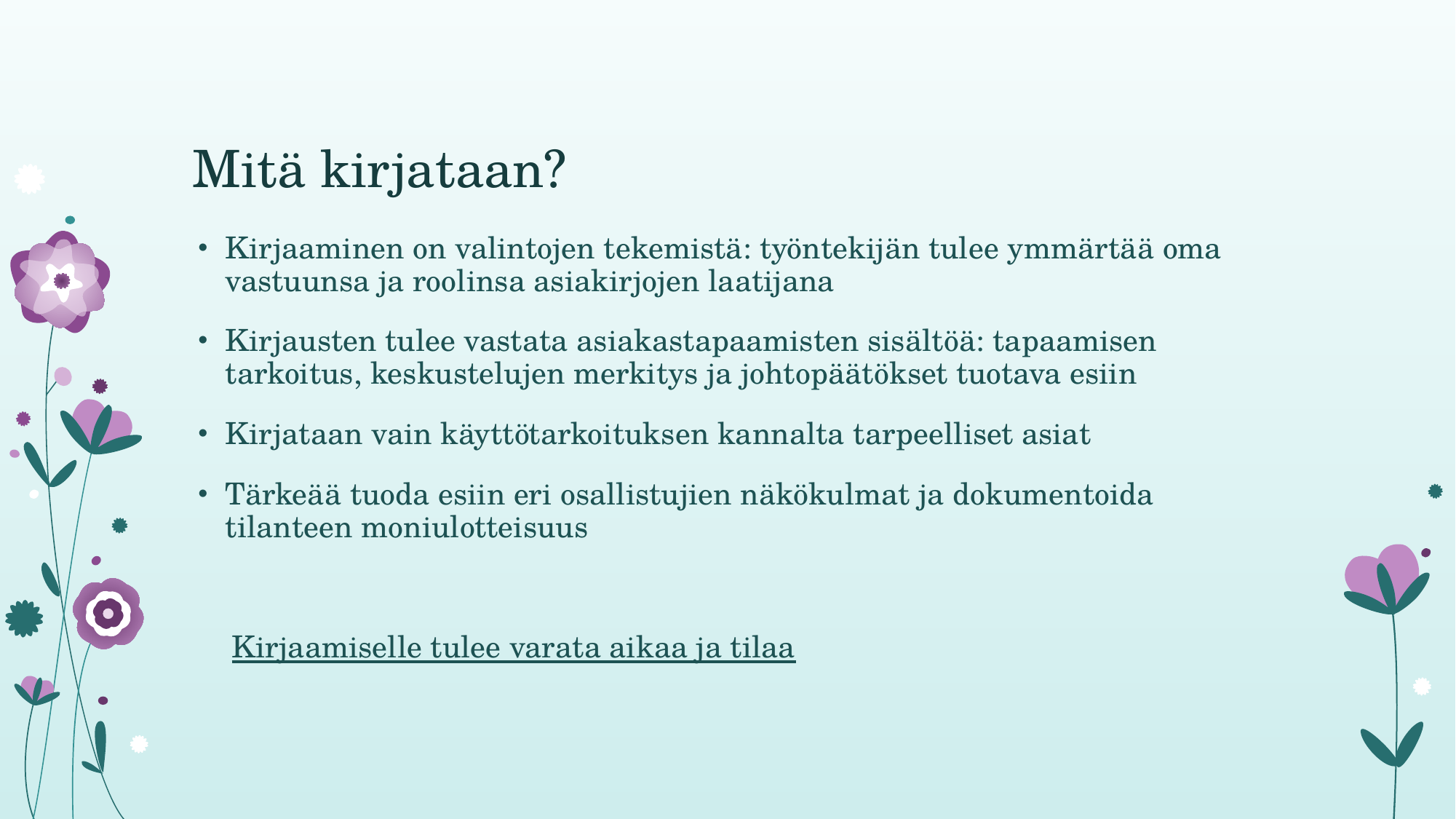

# Mitä kirjataan?
Kirjaaminen on valintojen tekemistä: työntekijän tulee ymmärtää oma vastuunsa ja roolinsa asiakirjojen laatijana
Kirjausten tulee vastata asiakastapaamisten sisältöä: tapaamisen tarkoitus, keskustelujen merkitys ja johtopäätökset tuotava esiin
Kirjataan vain käyttötarkoituksen kannalta tarpeelliset asiat
Tärkeää tuoda esiin eri osallistujien näkökulmat ja dokumentoida tilanteen moniulotteisuus

    Kirjaamiselle tulee varata aikaa ja tilaa